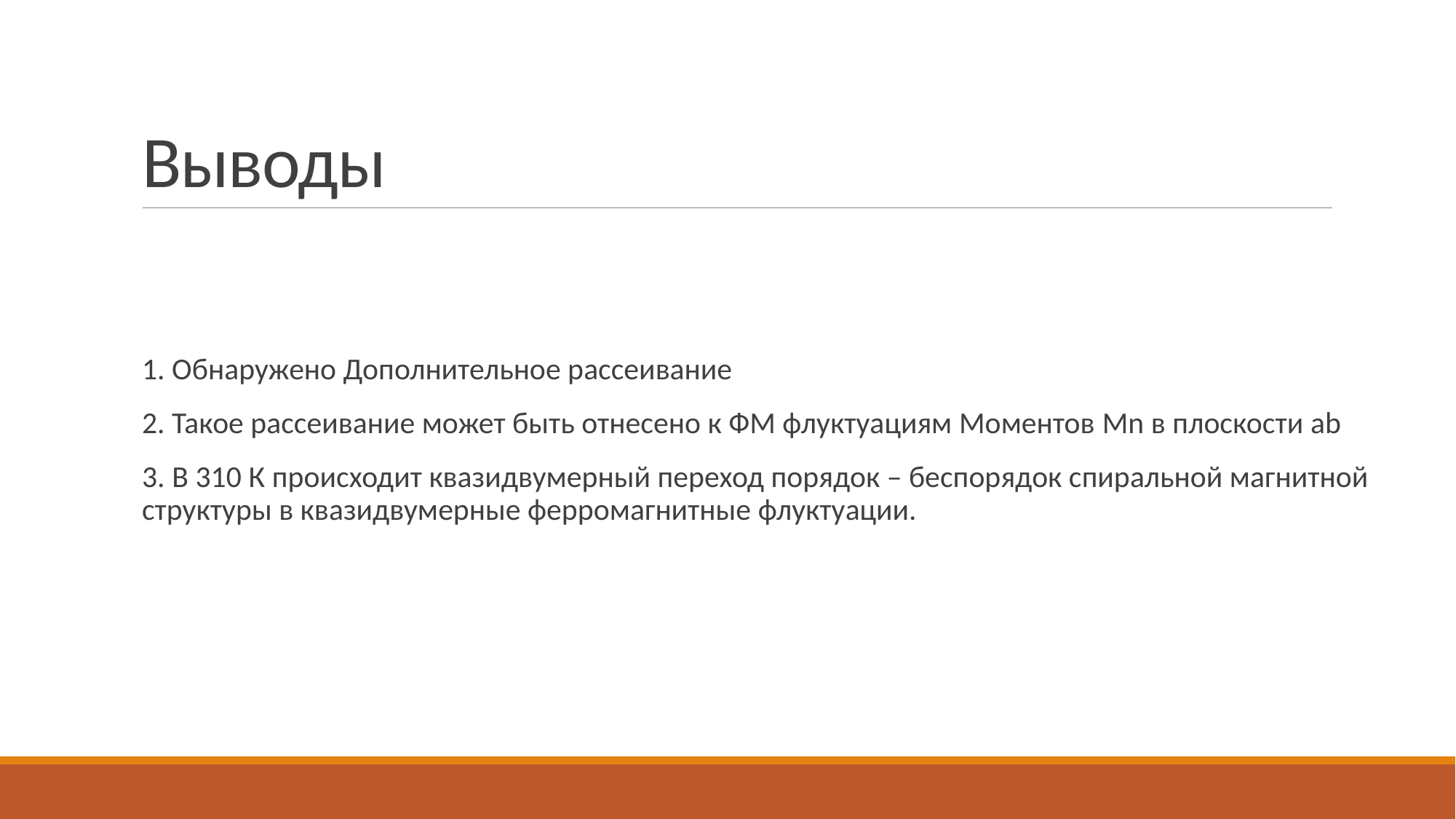

# Выводы
1. Обнаружено Дополнительное рассеивание
2. Такое рассеивание может быть отнесено к ФМ флуктуациям Моментов Mn в плоскости ab
3. В 310 К происходит квазидвумерный переход порядок – беспорядок спиральной магнитной структуры в квазидвумерные ферромагнитные флуктуации.